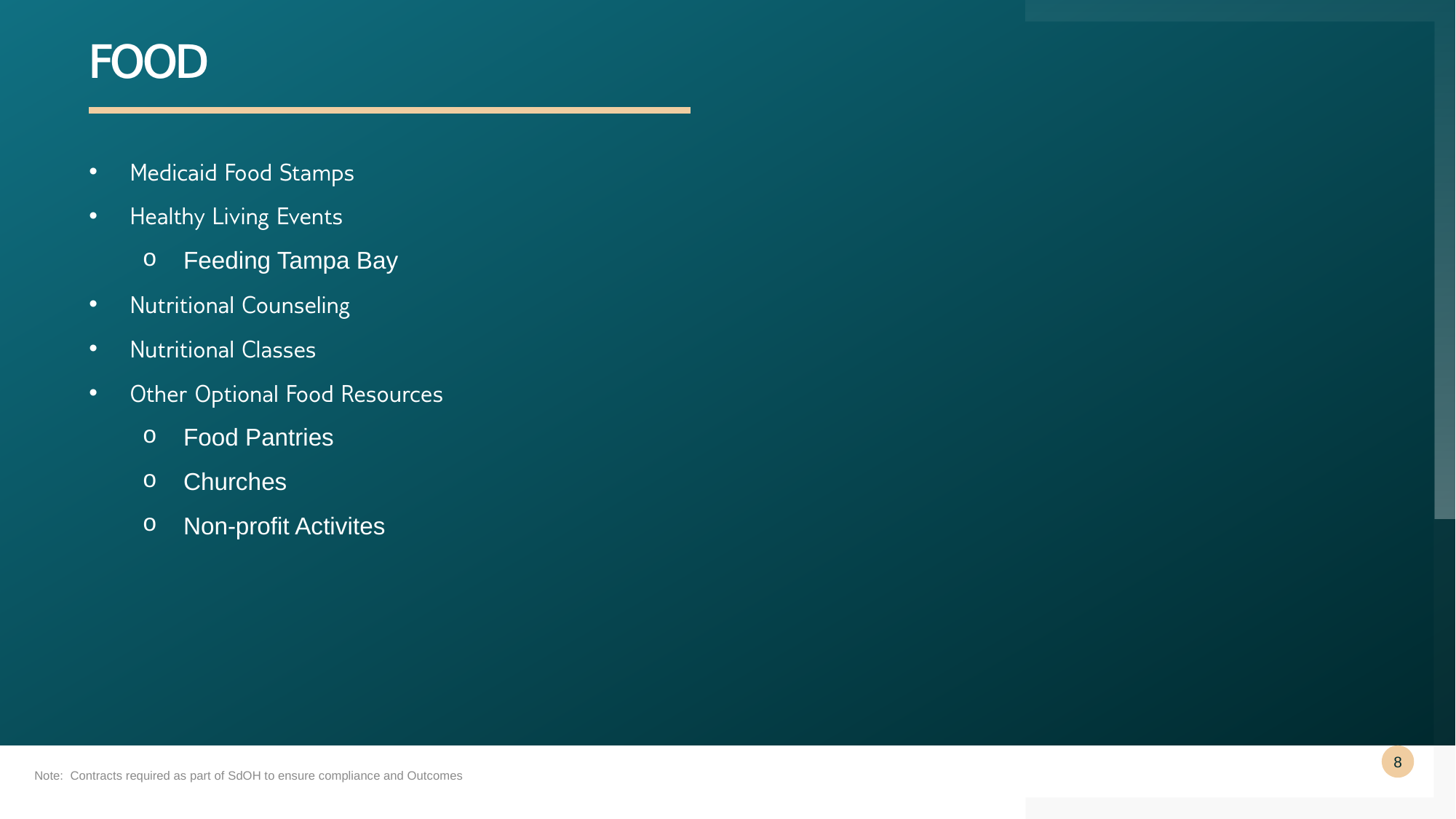

# Food

Medicaid Food Stamps
Healthy Living Events
Feeding Tampa Bay
Nutritional Counseling
Nutritional Classes
Other Optional Food Resources
Food Pantries
Churches
Non-profit Activites

Note:  Contracts required as part of SdOH to ensure compliance and Outcomes
8